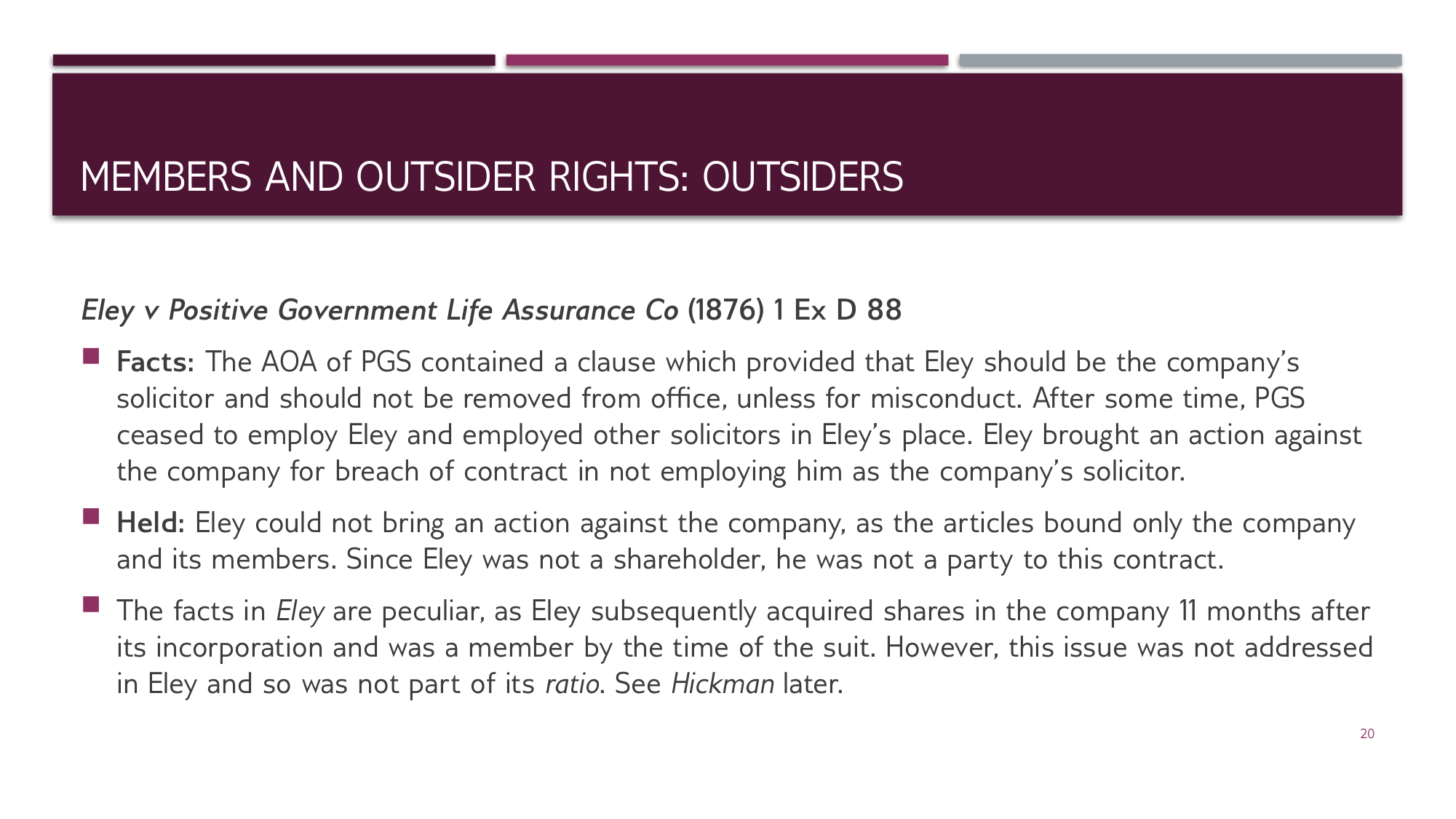

# Members and outsider rights: outsiders
Eley v Positive Government Life Assurance Co (1876) 1 Ex D 88
Facts: The AOA of PGS contained a clause which provided that Eley should be the company’s solicitor and should not be removed from office, unless for misconduct. After some time, PGS ceased to employ Eley and employed other solicitors in Eley’s place. Eley brought an action against the company for breach of contract in not employing him as the company’s solicitor.
Held: Eley could not bring an action against the company, as the articles bound only the company and its members. Since Eley was not a shareholder, he was not a party to this contract.
The facts in Eley are peculiar, as Eley subsequently acquired shares in the company 11 months after its incorporation and was a member by the time of the suit. However, this issue was not addressed in Eley and so was not part of its ratio. See Hickman later.

20